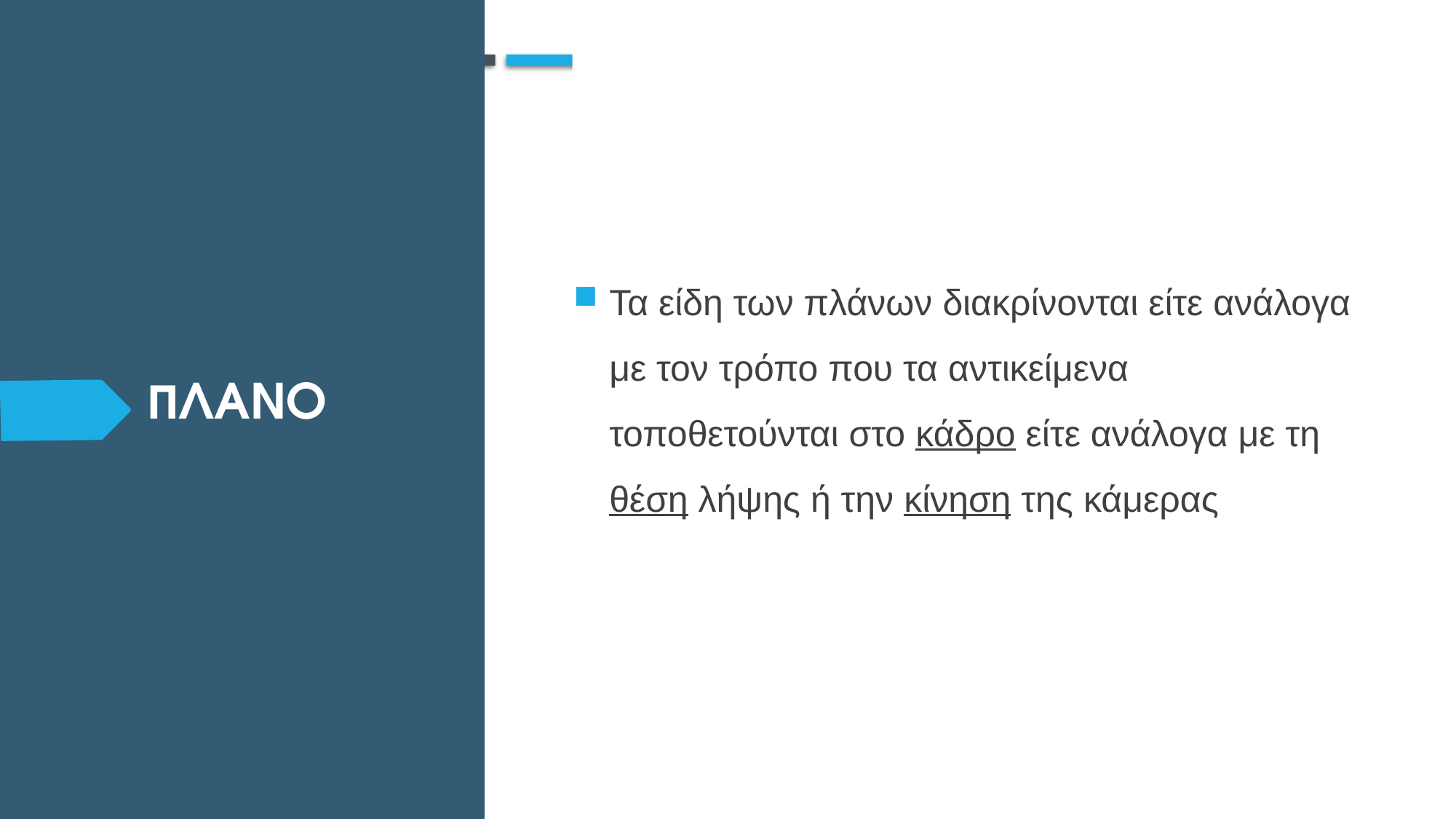

Τα είδη των πλάνων διακρίνονται είτε ανάλογα με τον τρόπο που τα αντικείμενα τοποθετούνται στο κάδρο είτε ανάλογα με τη θέση λήψης ή την κίνηση της κάμερας
# ΠΛΑΝΟ